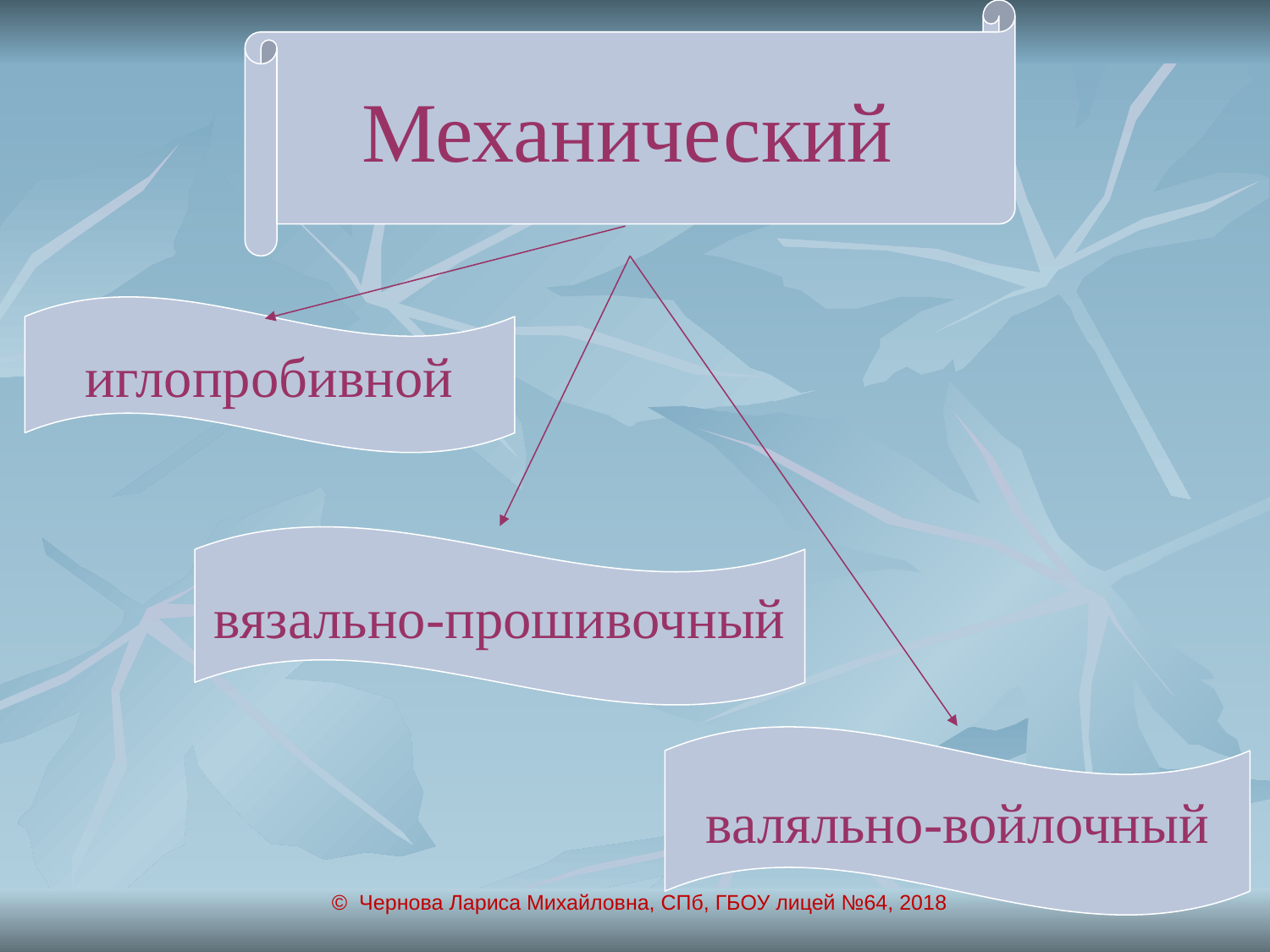

Механический
иглопробивной
вязально-прошивочный
валяльно-войлочный
©  Чернова Лариса Михайловна, СПб, ГБОУ лицей №64, 2018